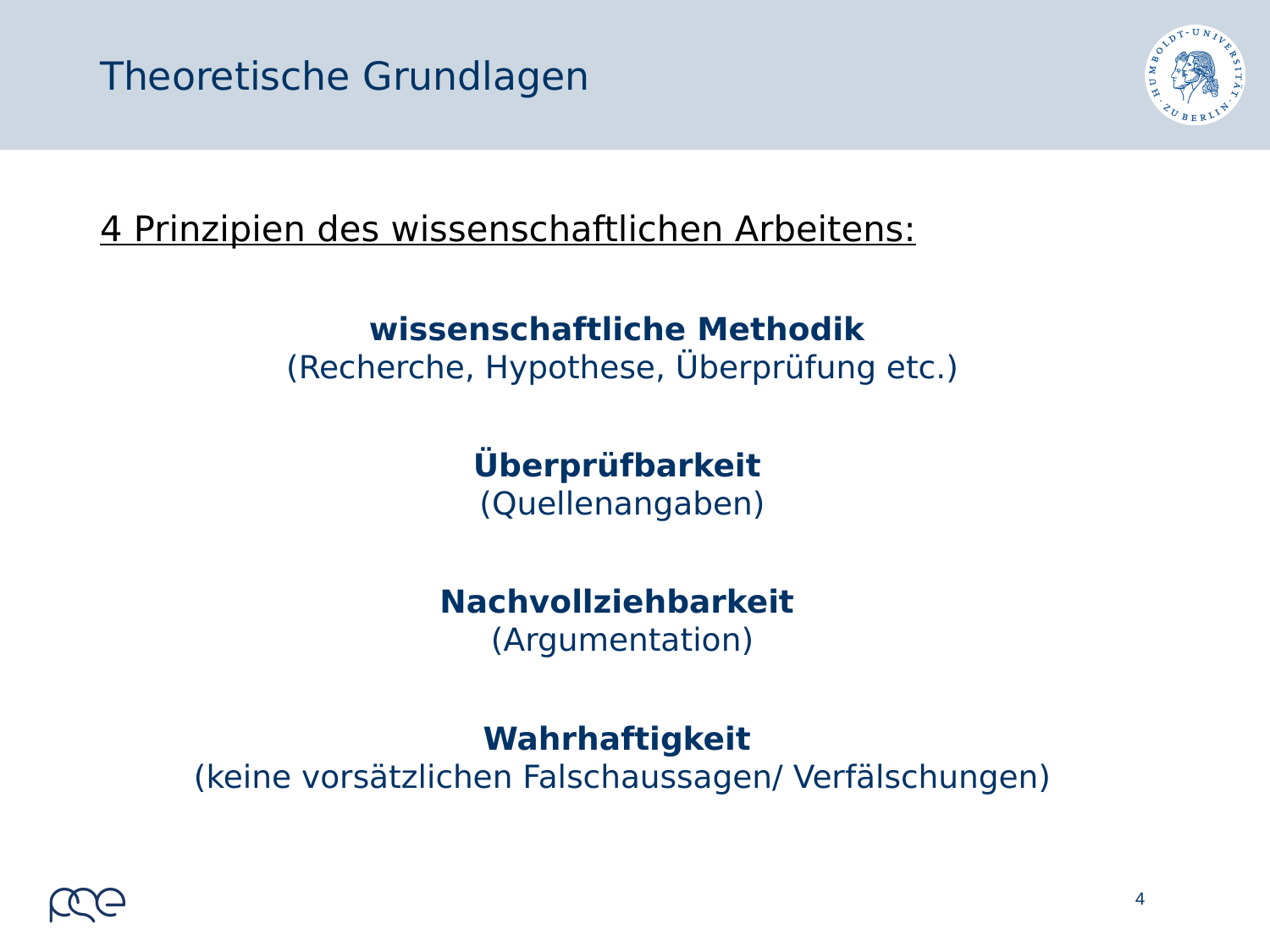

# Theoretische Grundlagen
4 Prinzipien des wissenschaftlichen Arbeitens:

wissenschaftliche Methodik
(Recherche, Hypothese, Überprüfung etc.)

Überprüfbarkeit
(Quellenangaben)

Nachvollziehbarkeit
(Argumentation)

Wahrhaftigkeit
(keine vorsätzlichen Falschaussagen/ Verfälschungen)

4